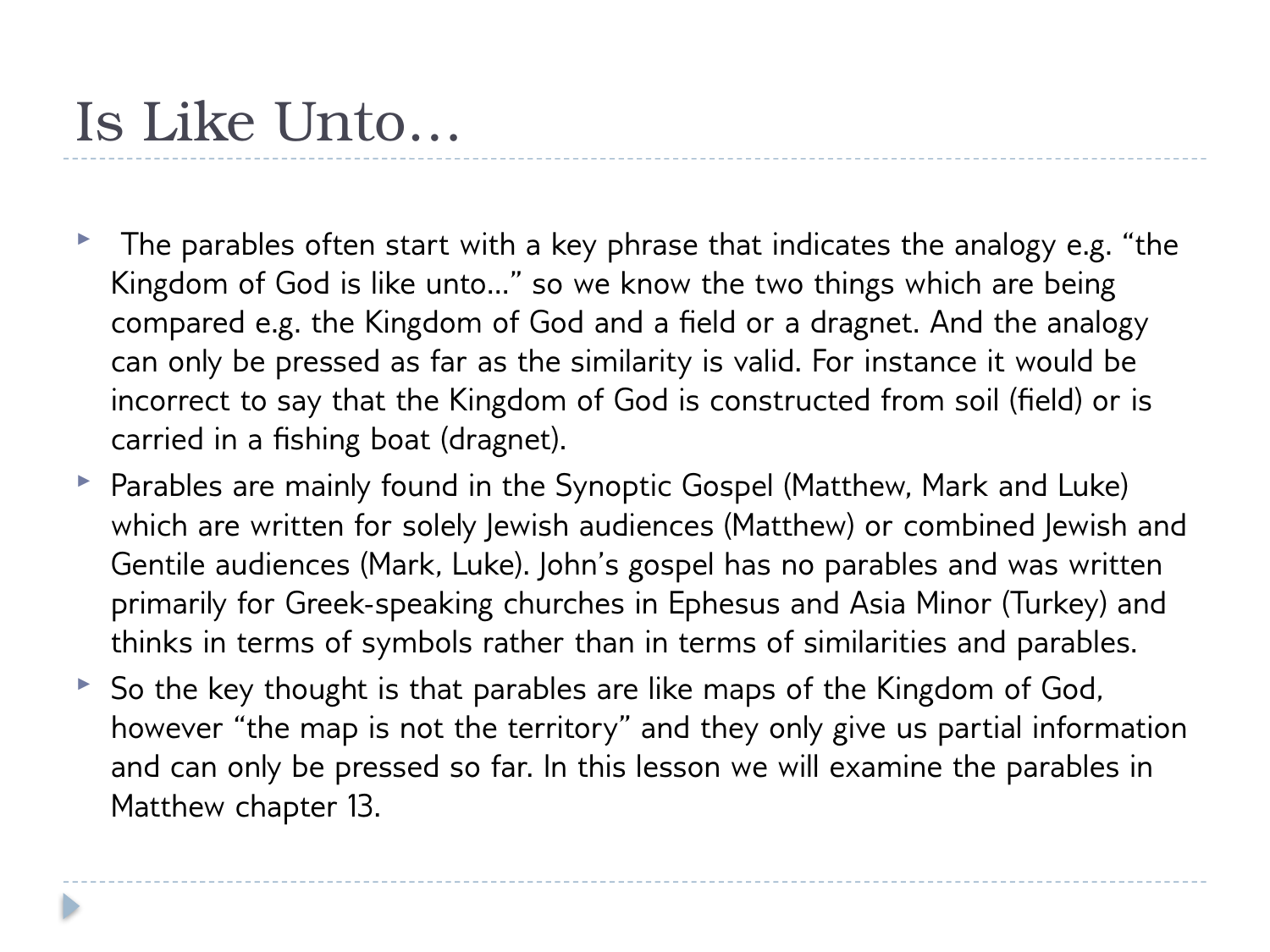

# Is Like Unto…

 The parables often start with a key phrase that indicates the analogy e.g. “the Kingdom of God is like unto…” so we know the two things which are being compared e.g. the Kingdom of God and a field or a dragnet. And the analogy can only be pressed as far as the similarity is valid. For instance it would be incorrect to say that the Kingdom of God is constructed from soil (field) or is carried in a fishing boat (dragnet).
Parables are mainly found in the Synoptic Gospel (Matthew, Mark and Luke) which are written for solely Jewish audiences (Matthew) or combined Jewish and Gentile audiences (Mark, Luke). John’s gospel has no parables and was written primarily for Greek-speaking churches in Ephesus and Asia Minor (Turkey) and thinks in terms of symbols rather than in terms of similarities and parables.
So the key thought is that parables are like maps of the Kingdom of God, however “the map is not the territory” and they only give us partial information and can only be pressed so far. In this lesson we will examine the parables in Matthew chapter 13.